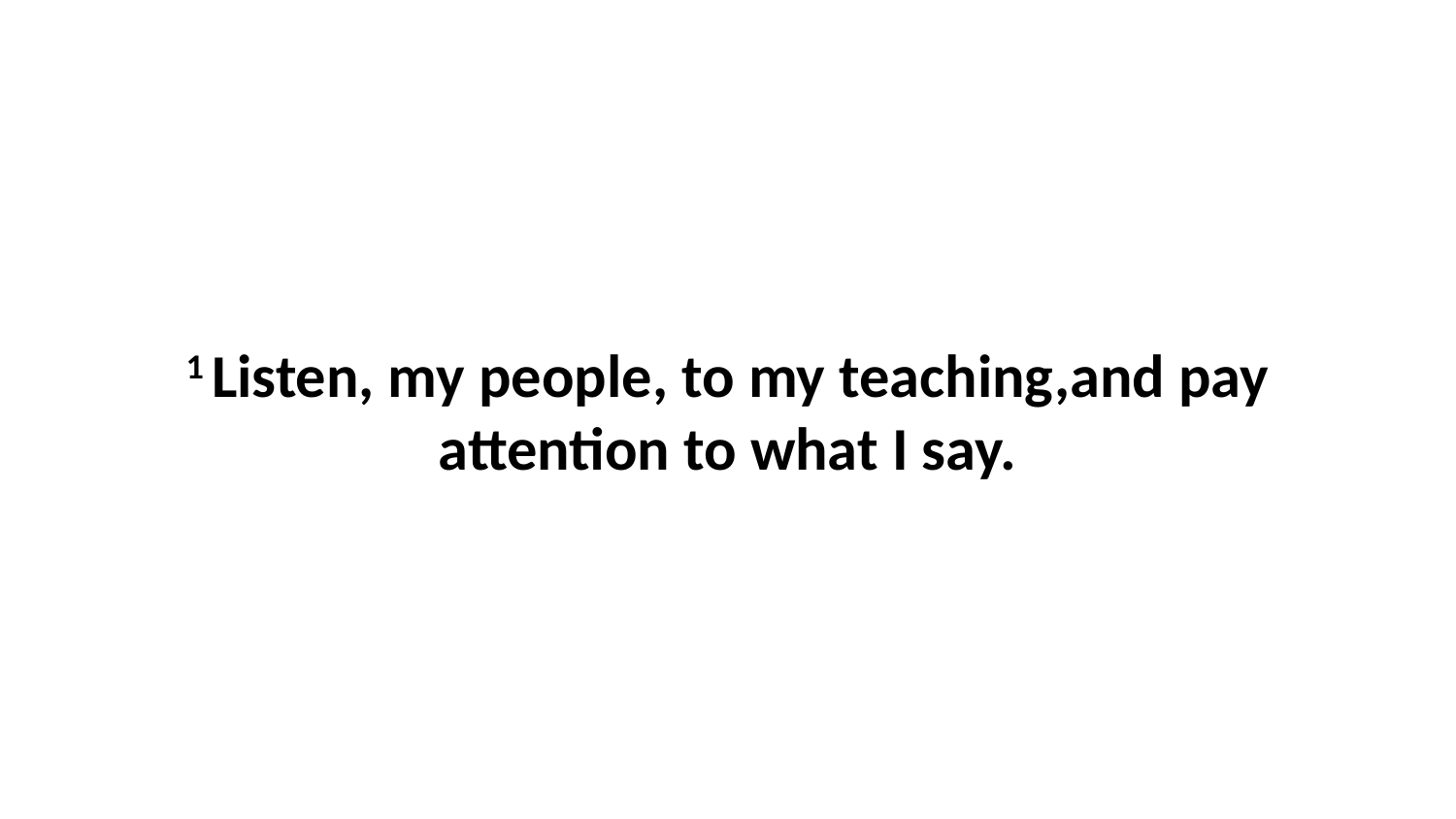

1 Listen, my people, to my teaching,and pay attention to what I say.